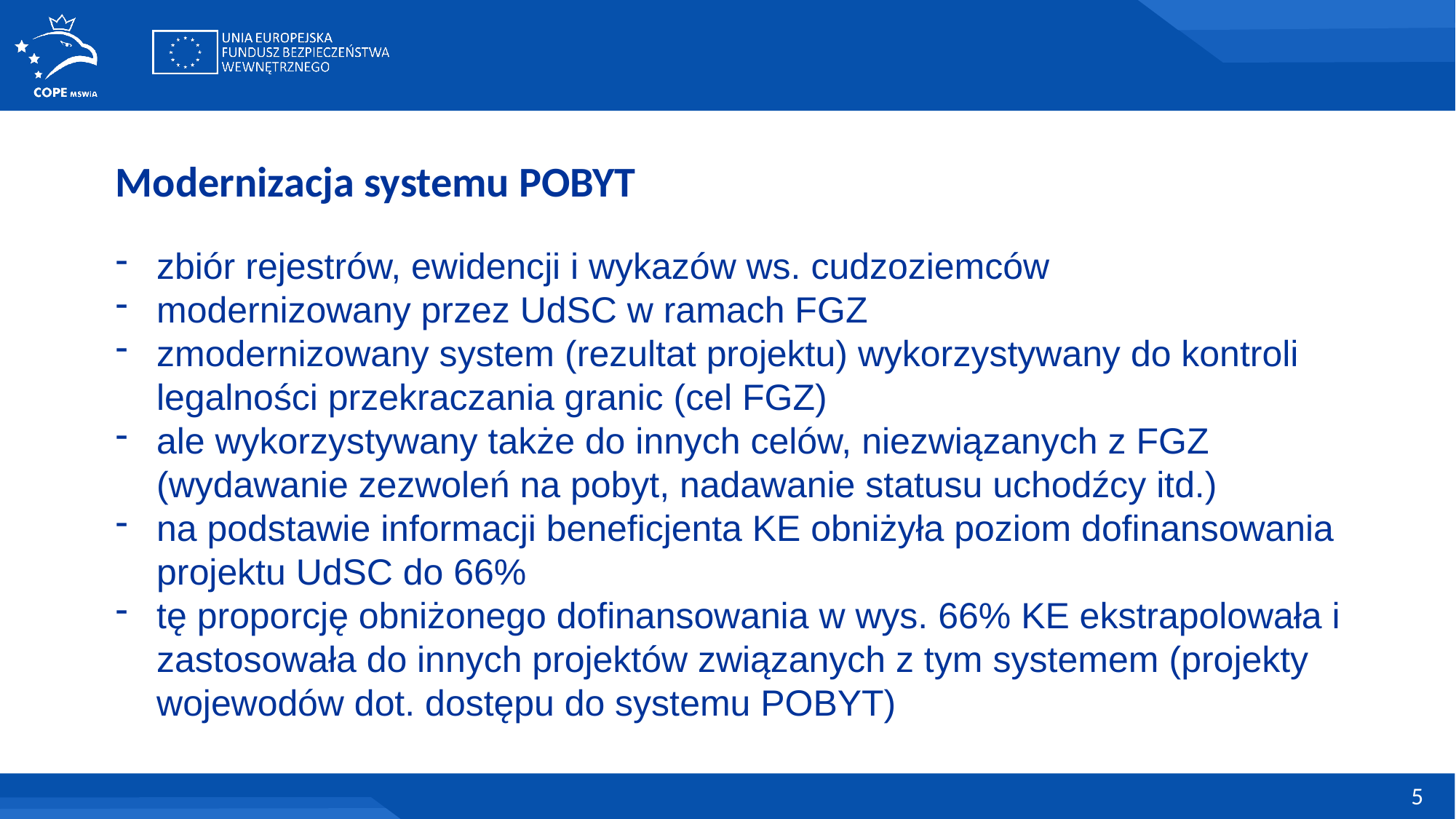

# Modernizacja systemu POBYT
zbiór rejestrów, ewidencji i wykazów ws. cudzoziemców
modernizowany przez UdSC w ramach FGZ
zmodernizowany system (rezultat projektu) wykorzystywany do kontroli legalności przekraczania granic (cel FGZ)
ale wykorzystywany także do innych celów, niezwiązanych z FGZ (wydawanie zezwoleń na pobyt, nadawanie statusu uchodźcy itd.)
na podstawie informacji beneficjenta KE obniżyła poziom dofinansowania projektu UdSC do 66%
tę proporcję obniżonego dofinansowania w wys. 66% KE ekstrapolowała i zastosowała do innych projektów związanych z tym systemem (projekty wojewodów dot. dostępu do systemu POBYT)

5